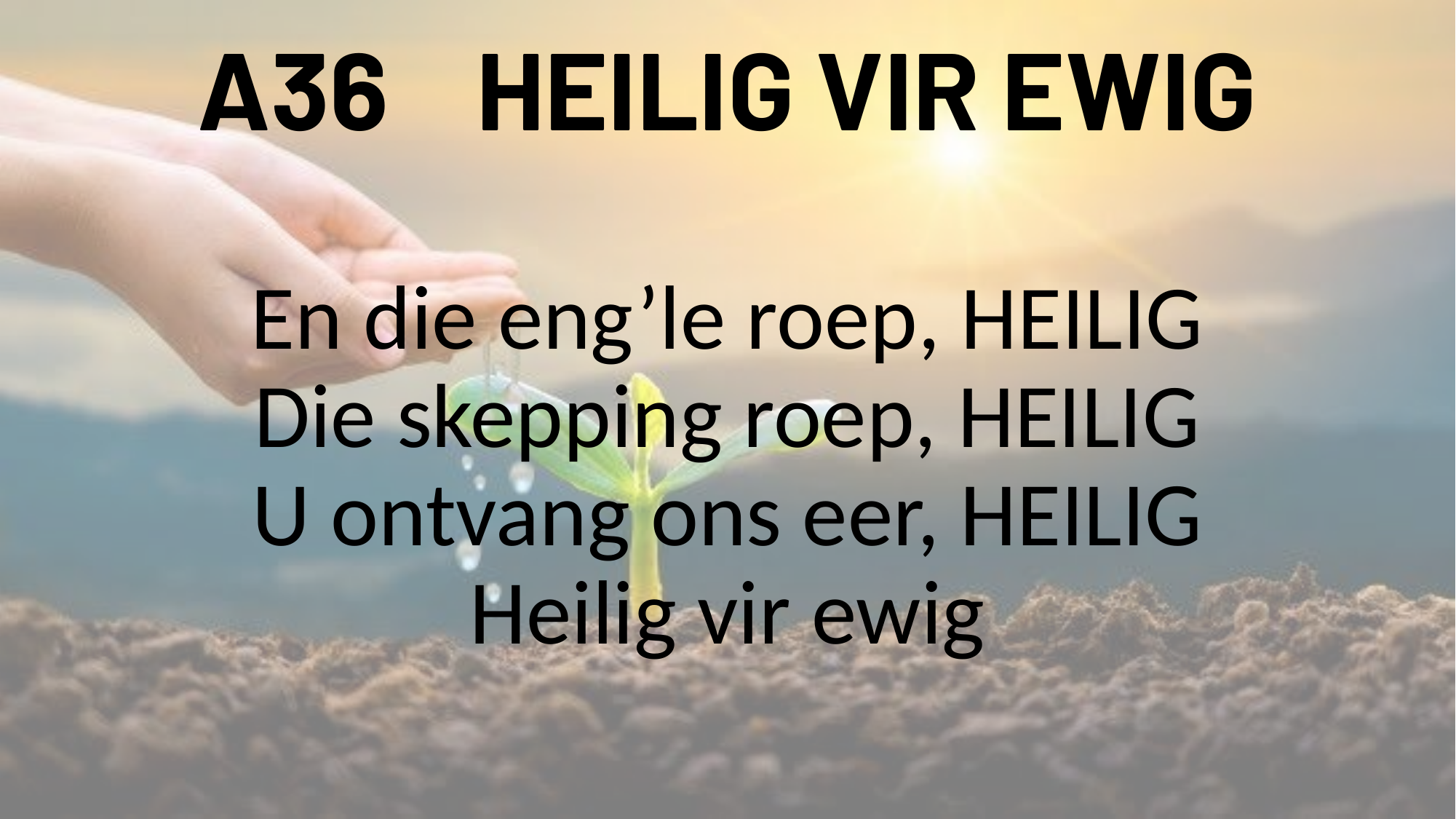

A36    HEILIG VIR EWIG
# En die eng’le roep, HEILIG Die skepping roep, HEILIG U ontvang ons eer, HEILIG Heilig vir ewig